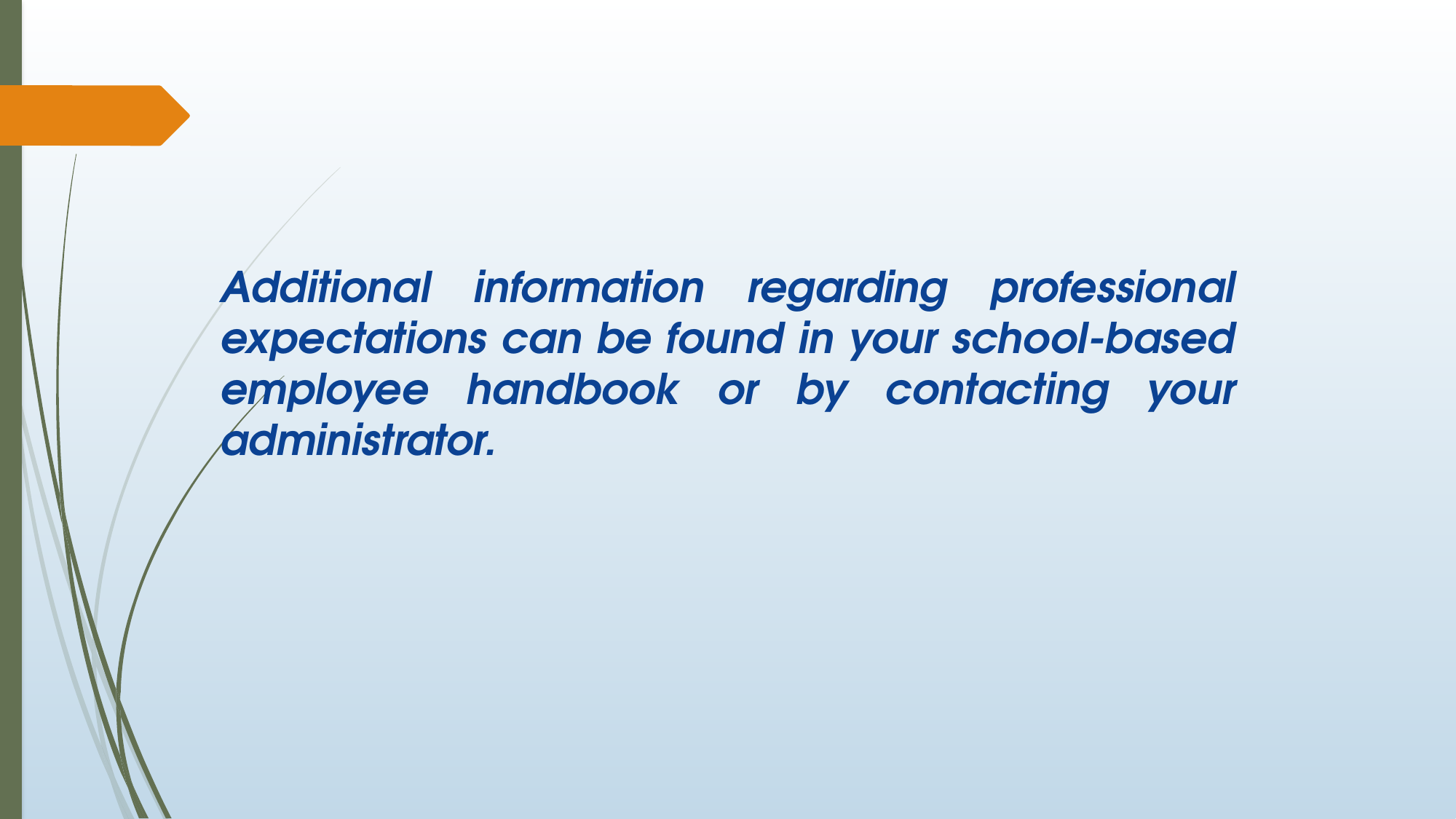

Additional information regarding professional expectations can be found in your school-based employee handbook or by contacting your administrator.